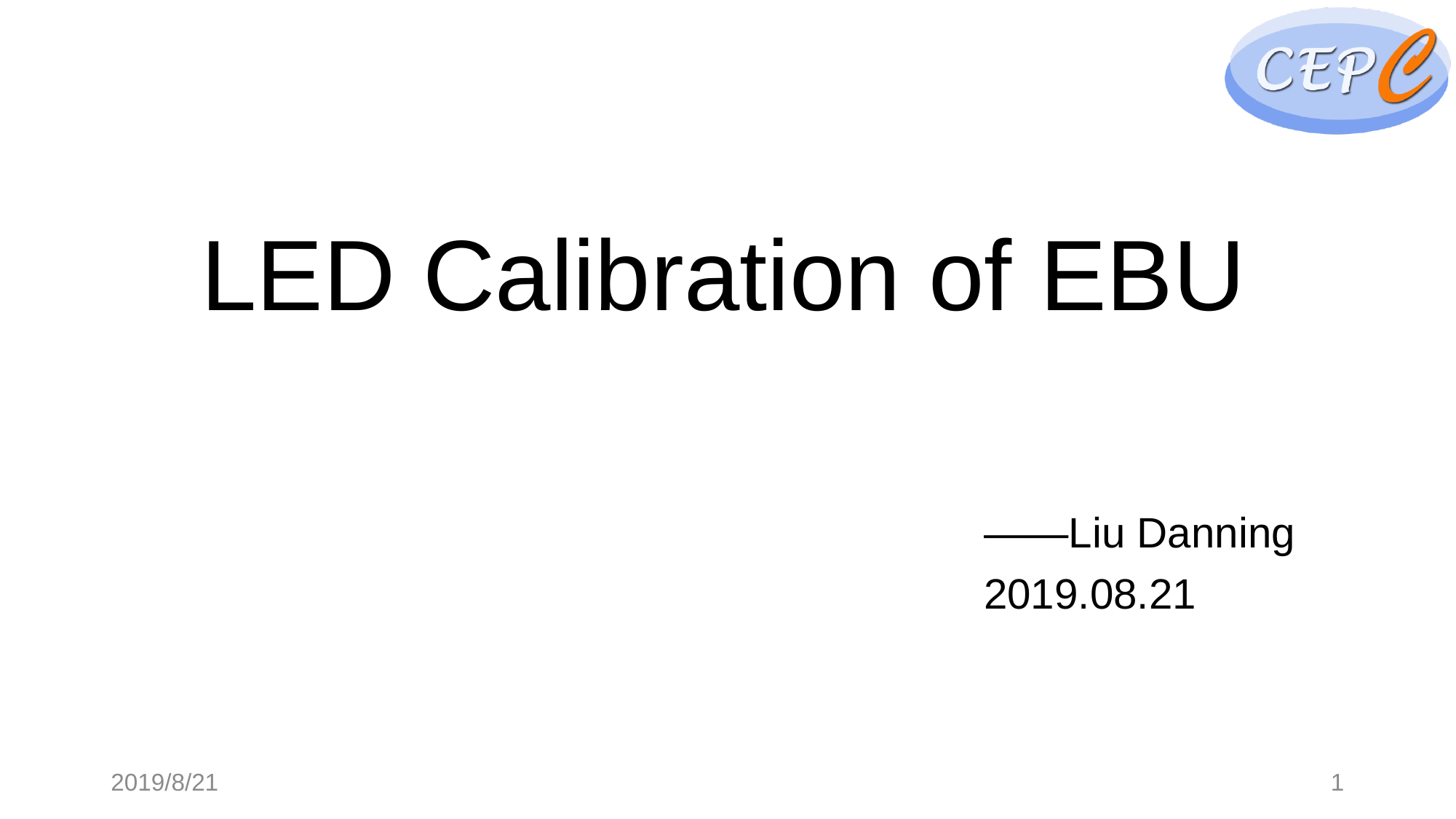

LED Calibration of EBU
——Liu Danning
2019.08.21
2019/8/21
1